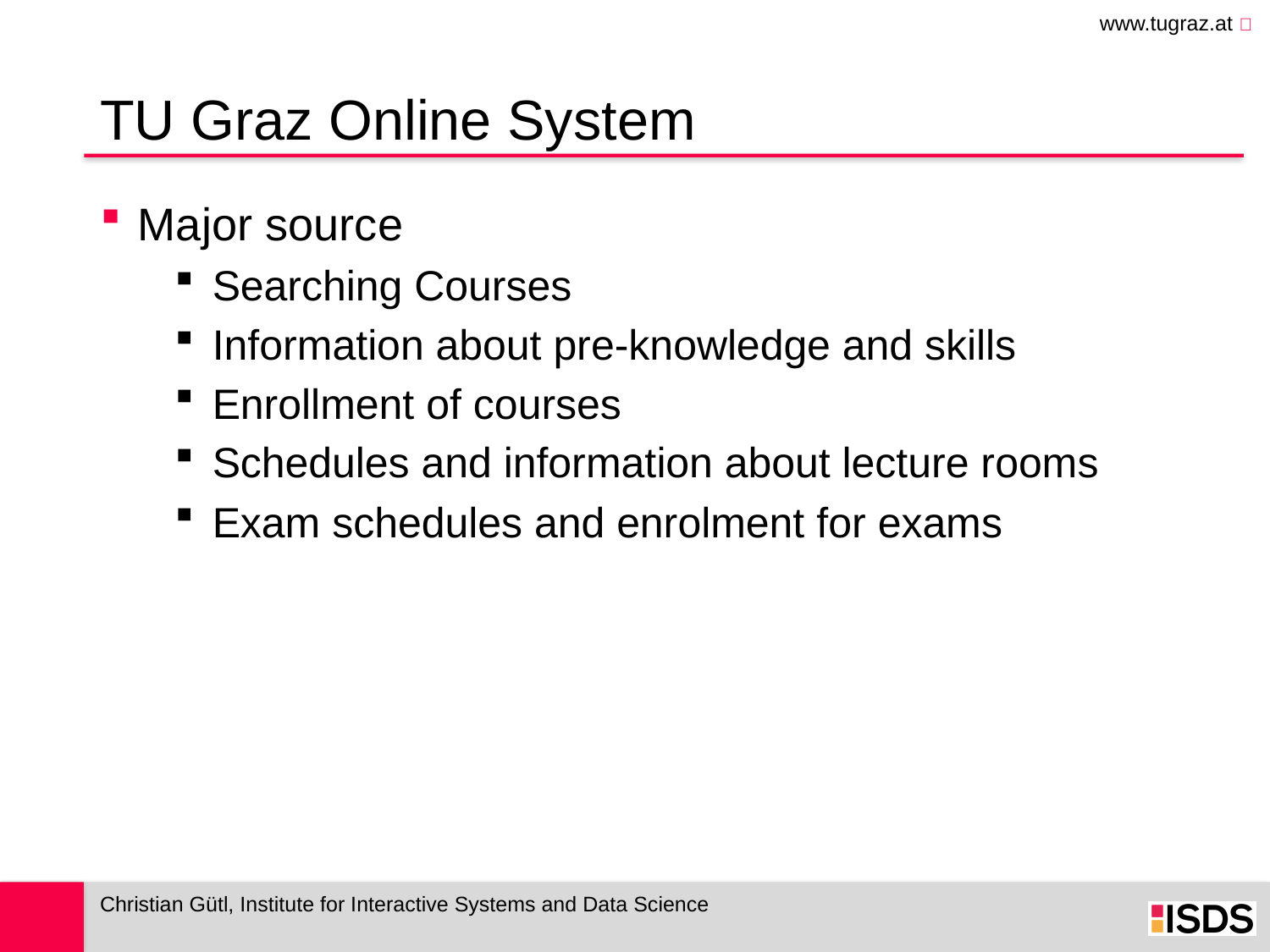

TU Graz Online System
Major source
Searching Courses
Information about pre-knowledge and skills
Enrollment of courses
Schedules and information about lecture rooms
Exam schedules and enrolment for exams

Christian Gütl, Institute for Interactive Systems and Data Science